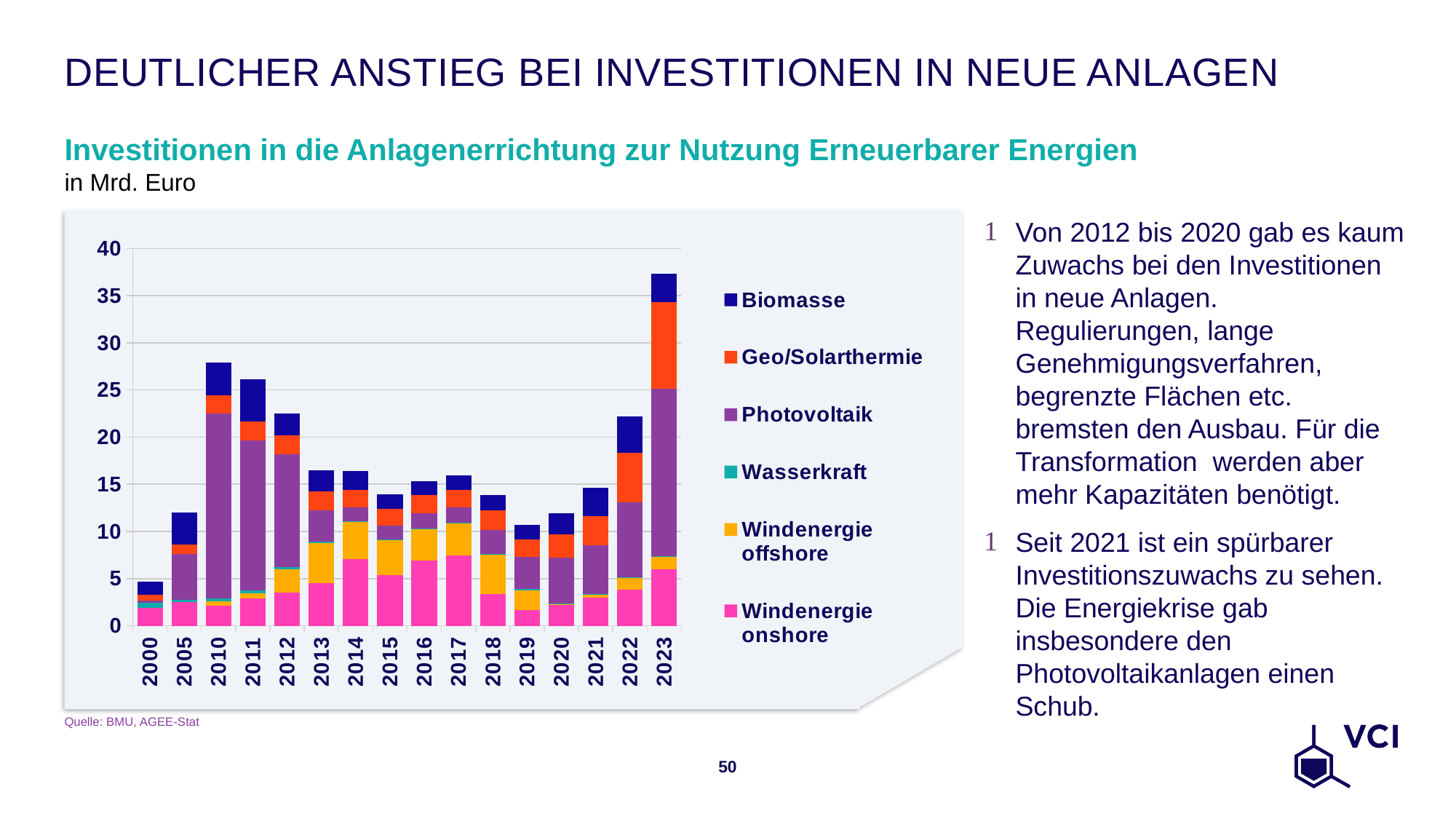

# Deutlicher Anstieg bei Investitionen in neue Anlagen
Investitionen in die Anlagenerrichtung zur Nutzung Erneuerbarer Energien
in Mrd. Euro
Von 2012 bis 2020 gab es kaum Zuwachs bei den Investitionen in neue Anlagen. Regulierungen, lange Genehmigungsverfahren, begrenzte Flächen etc. bremsten den Ausbau. Für die Transformation  werden aber mehr Kapazitäten benötigt.
Seit 2021 ist ein spürbarer Investitionszuwachs zu sehen. Die Energiekrise gab insbesondere den Photovoltaikanlagen einen Schub.

### Chart

| Category | Windenergie onshore | Windenergie offshore | Wasserkraft | Photovoltaik | Geo/Solarthermie | Biomasse |
|---|---|---|---|---|---|---|
| 2000 | 1.92 | 0.0 | 0.52 | 0.26 | 0.57 | 1.43 |
| 2005 | 2.49 | 0.0 | 0.24 | 4.84 | 1.04 | 3.42 |
| 2010 | 2.11 | 0.45 | 0.35 | 19.58 | 1.95 | 3.45 |
| 2011 | 2.86 | 0.61 | 0.3 | 15.86 | 2.05 | 4.44 |
| 2012 | 3.55 | 2.44 | 0.2 | 11.98 | 2.01 | 2.29 |
| 2013 | 4.49 | 4.27 | 0.13 | 3.38 | 1.95 | 2.26 |
| 2014 | 7.06 | 3.94 | 0.09 | 1.45 | 1.87 | 1.99 |
| 2015 | 5.37 | 3.68 | 0.08 | 1.48 | 1.81 | 1.51 |
| 2016 | 6.91 | 3.37 | 0.06 | 1.57 | 1.91 | 1.5 |
| 2017 | 7.45 | 3.4 | 0.06 | 1.66 | 1.86 | 1.51 |
| 2018 | 3.39 | 4.1 | 0.12 | 2.58 | 2.01 | 1.63 |
| 2019 | 1.65 | 2.13 | 0.11 | 3.37 | 1.85 | 1.61 |
| 2020 | 2.19 | 0.08 | 0.1 | 4.86 | 2.45 | 2.26 |
| 2021 | 2.99 | 0.29 | 0.07 | 5.21 | 3.08 | 2.98 |
| 2022 | 3.83 | 1.25 | 0.07 | 7.96 | 5.26 | 3.86 |
| 2023 | 5.96 | 1.38 | 0.01 | 17.76 | 9.19 | 2.99 |
Quelle: BMU, AGEE-Stat

50